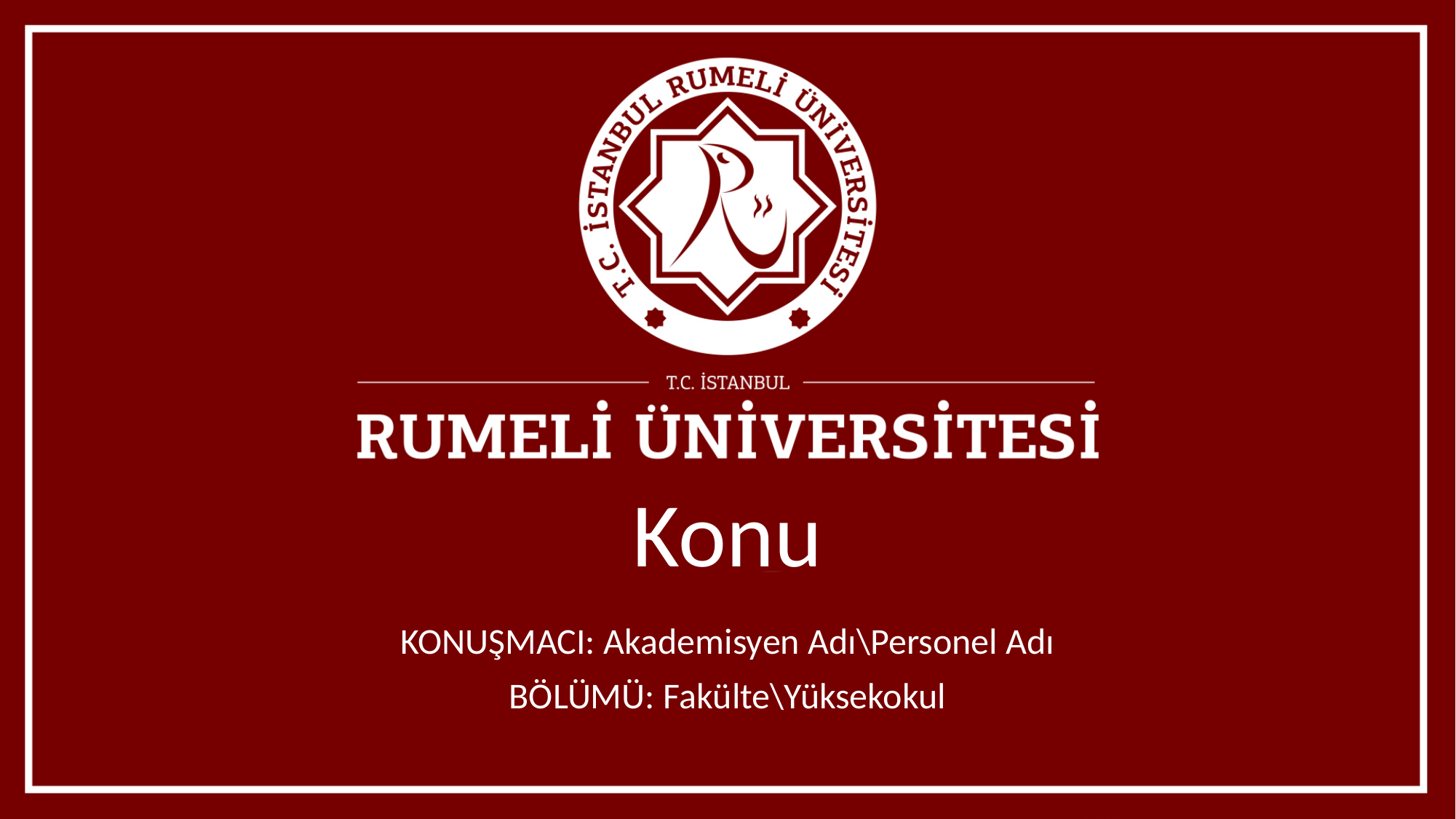

# Konu
KONUŞMACI: Akademisyen Adı\Personel Adı
BÖLÜMÜ: Fakülte\Yüksekokul